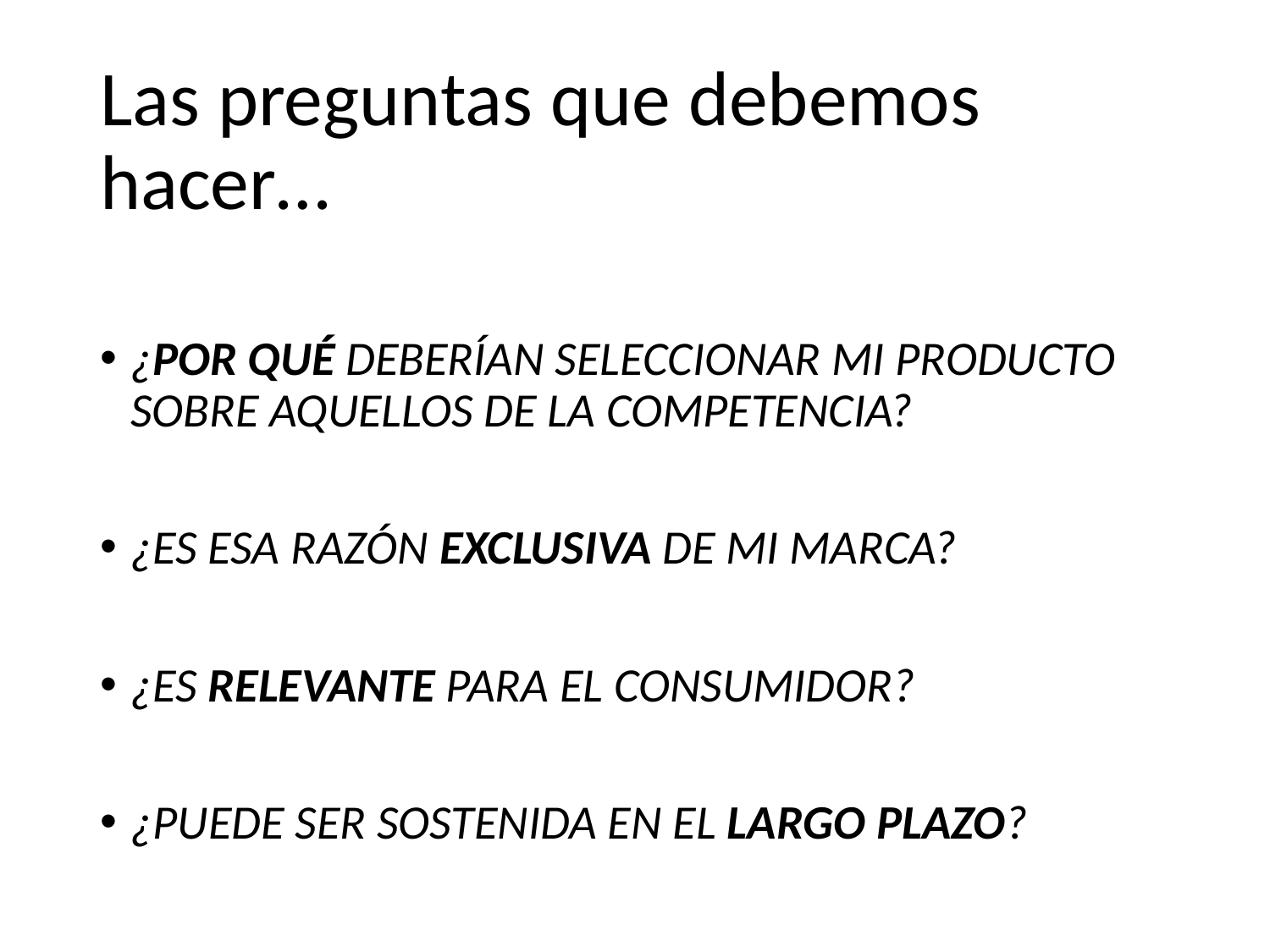

# Las preguntas que debemos hacer…

¿POR QUÉ DEBERÍAN SELECCIONAR MI PRODUCTO SOBRE AQUELLOS DE LA COMPETENCIA?

¿ES ESA RAZÓN EXCLUSIVA DE MI MARCA?

¿ES RELEVANTE PARA EL CONSUMIDOR?

¿PUEDE SER SOSTENIDA EN EL LARGO PLAZO?